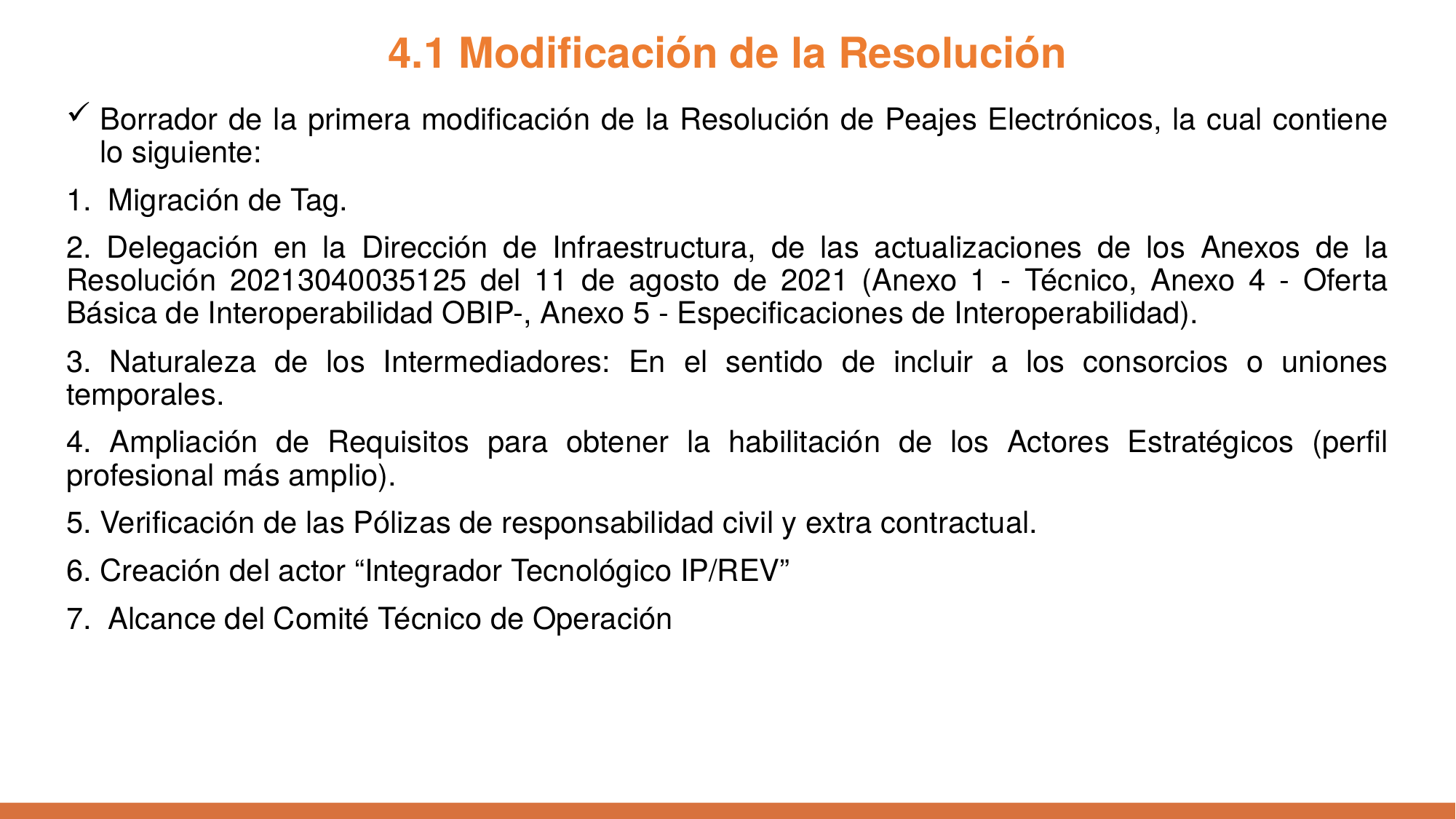

# 4.1 Modificación de la Resolución
Borrador de la primera modificación de la Resolución de Peajes Electrónicos, la cual contiene lo siguiente:
1.  Migración de Tag.
2. Delegación en la Dirección de Infraestructura, de las actualizaciones de los Anexos de la Resolución 20213040035125 del 11 de agosto de 2021 (Anexo 1 - Técnico, Anexo 4 - Oferta Básica de Interoperabilidad OBIP-, Anexo 5 - Especificaciones de Interoperabilidad).
3. Naturaleza de los Intermediadores: En el sentido de incluir a los consorcios o uniones temporales.
4. Ampliación de Requisitos para obtener la habilitación de los Actores Estratégicos (perfil profesional más amplio).
5. Verificación de las Pólizas de responsabilidad civil y extra contractual.
6. Creación del actor “Integrador Tecnológico IP/REV”
7.  Alcance del Comité Técnico de Operación